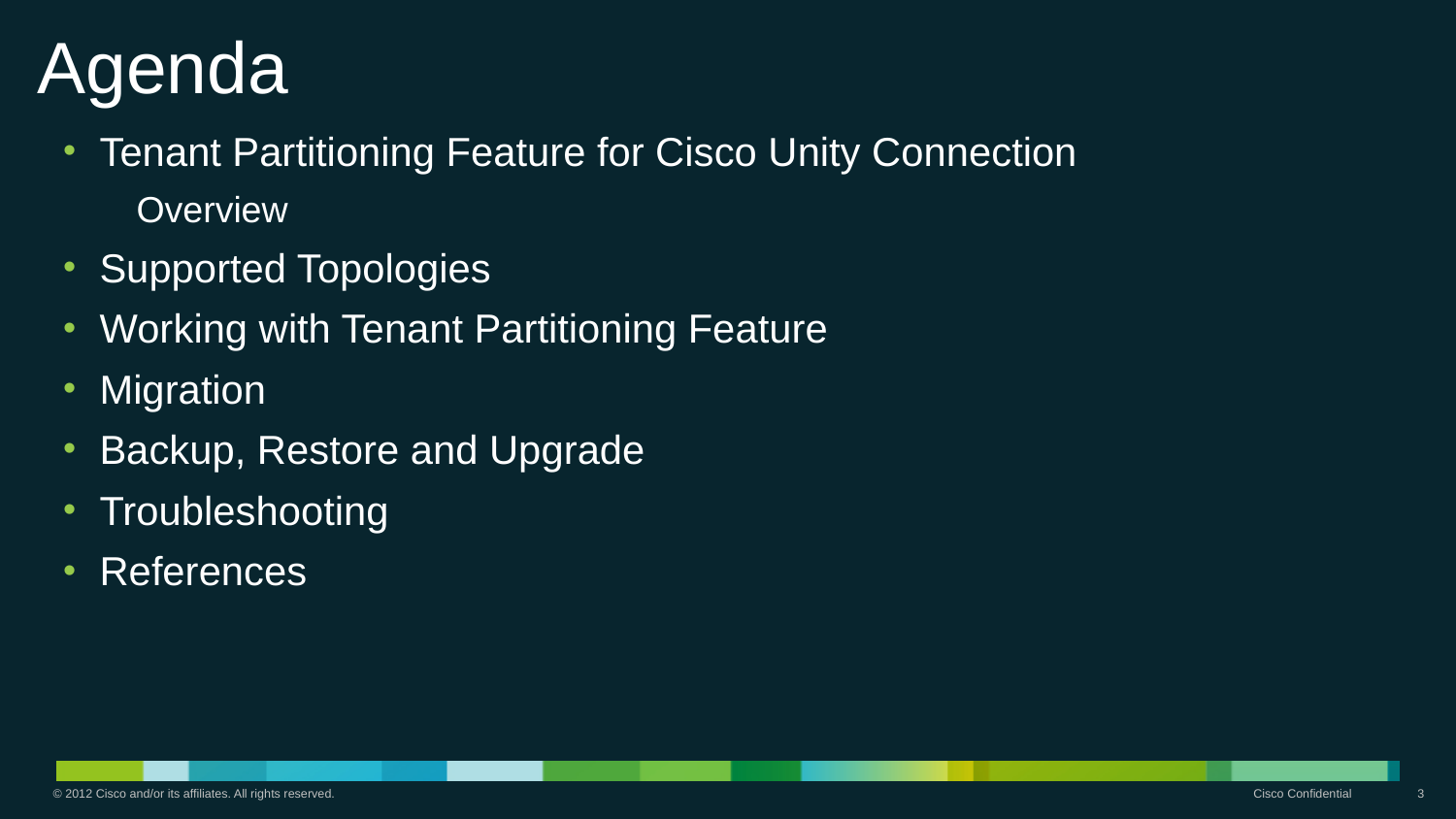

# Agenda
Tenant Partitioning Feature for Cisco Unity Connection
Overview
Supported Topologies
Working with Tenant Partitioning Feature
Migration
Backup, Restore and Upgrade
Troubleshooting
References